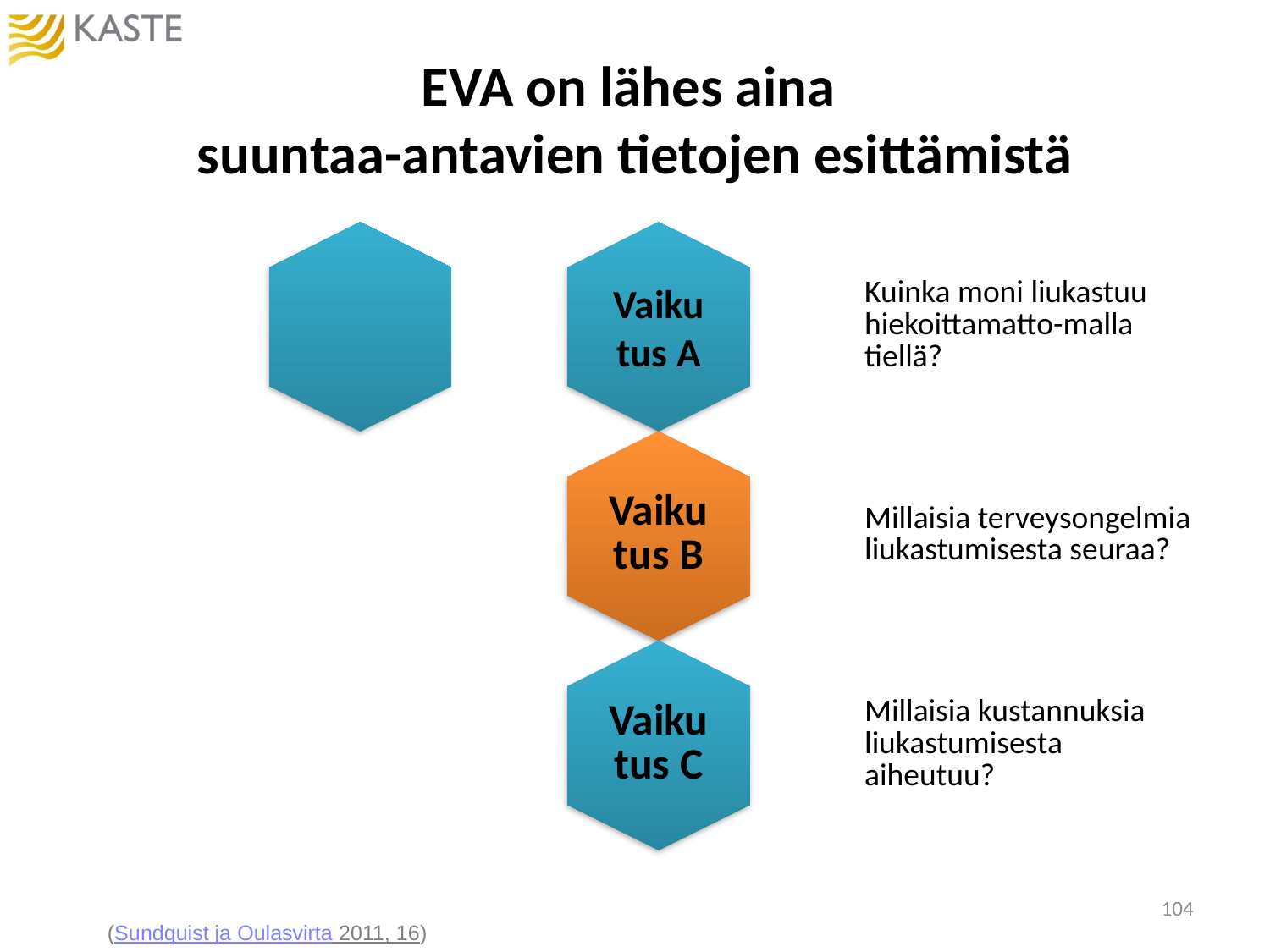

# EVA on lähes aina suuntaa-antavien tietojen esittämistä
Vaikutus A
Kuinka moni liukastuu hiekoittamatto-malla tiellä?
Vaikutus B
Millaisia terveysongelmia liukastumisesta seuraa?
Vaikutus C
Millaisia kustannuksia liukastumisesta aiheutuu?
104
(Sundquist ja Oulasvirta 2011, 16)